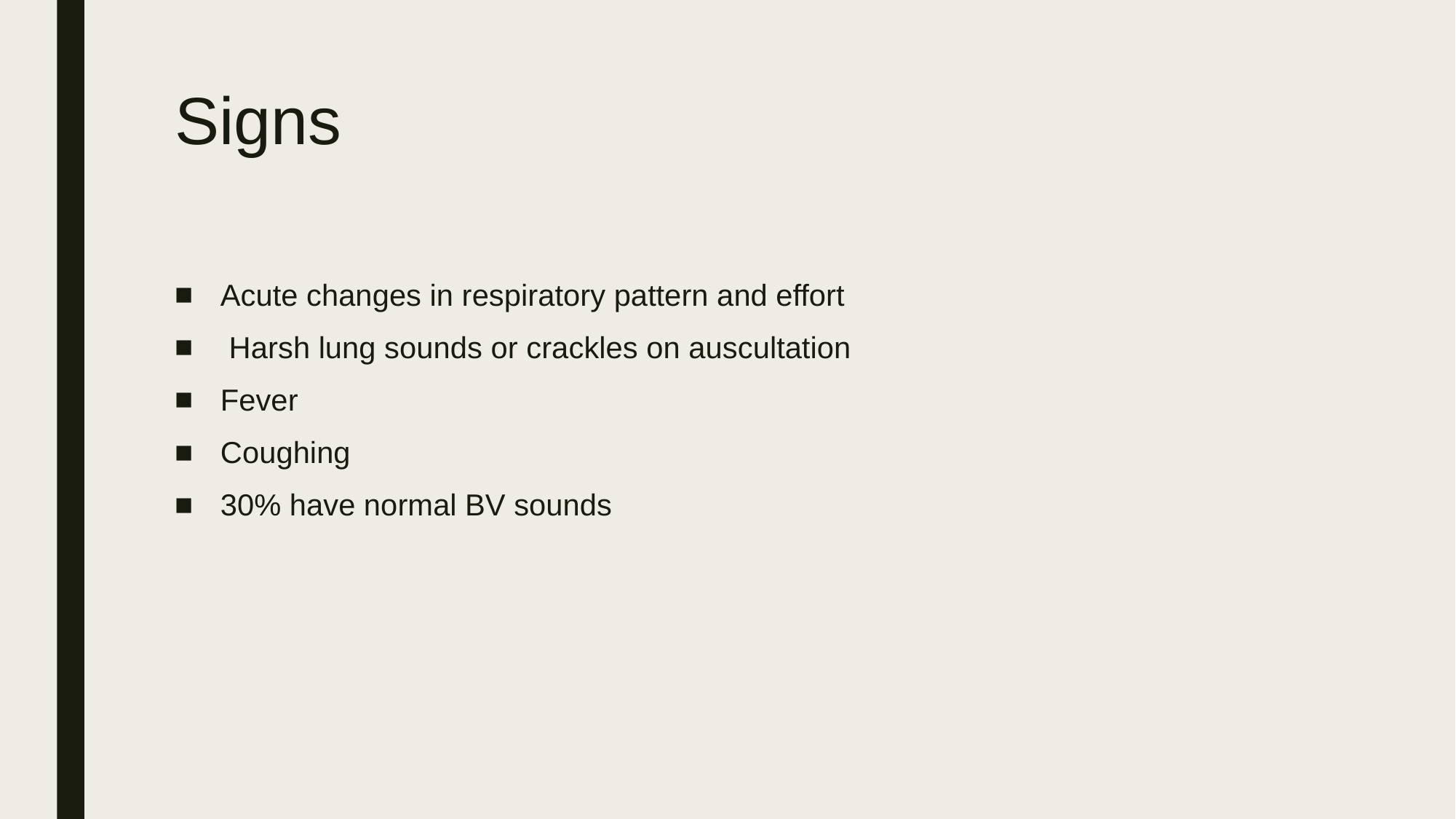

# Signs
Acute changes in respiratory pattern and effort
 Harsh lung sounds or crackles on auscultation
Fever
Coughing
30% have normal BV sounds